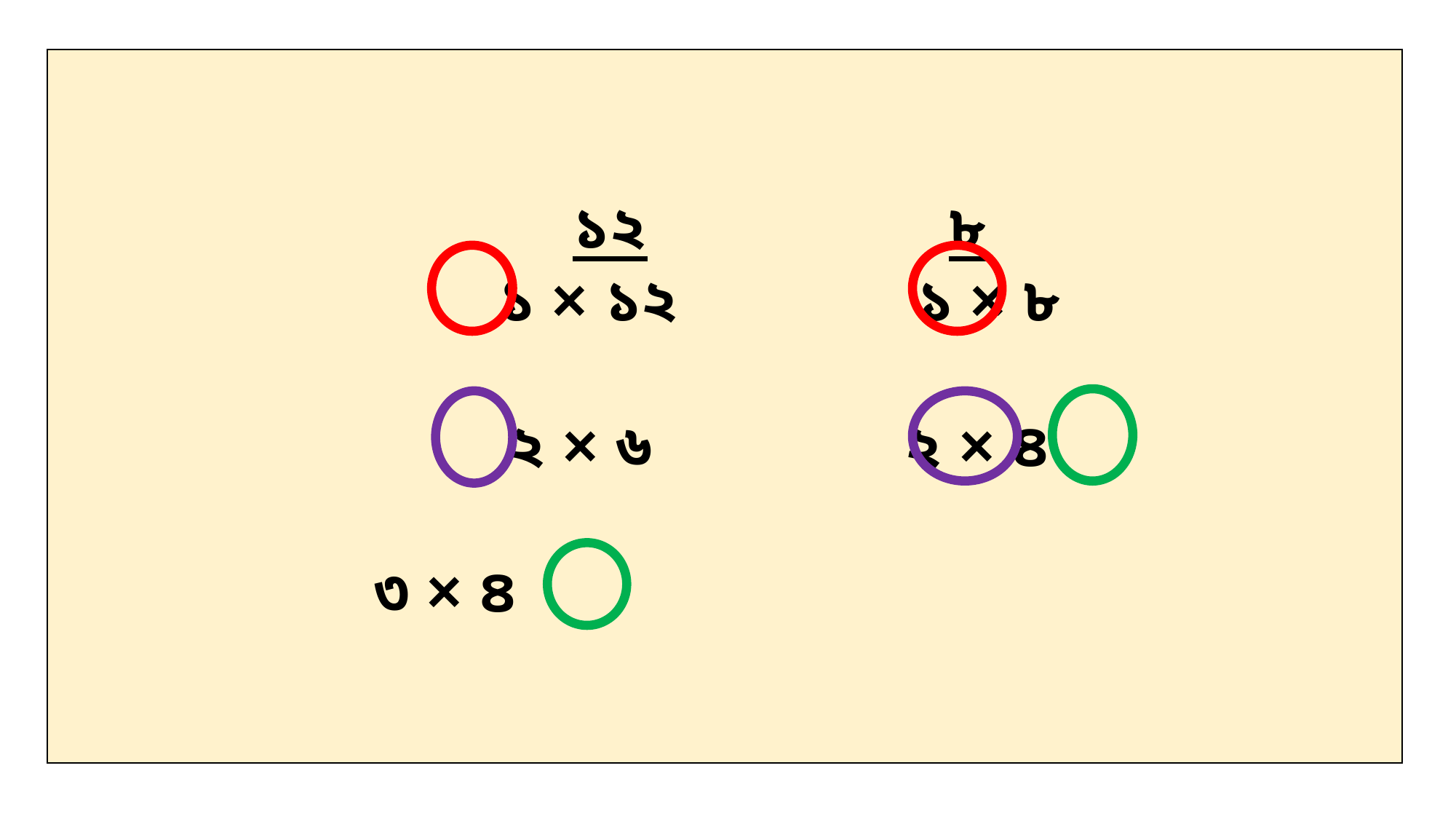

১২                   ৮
১ × ১২               ১ × ৮

২ × ৬                ২ × ৪

             ৩ × ৪